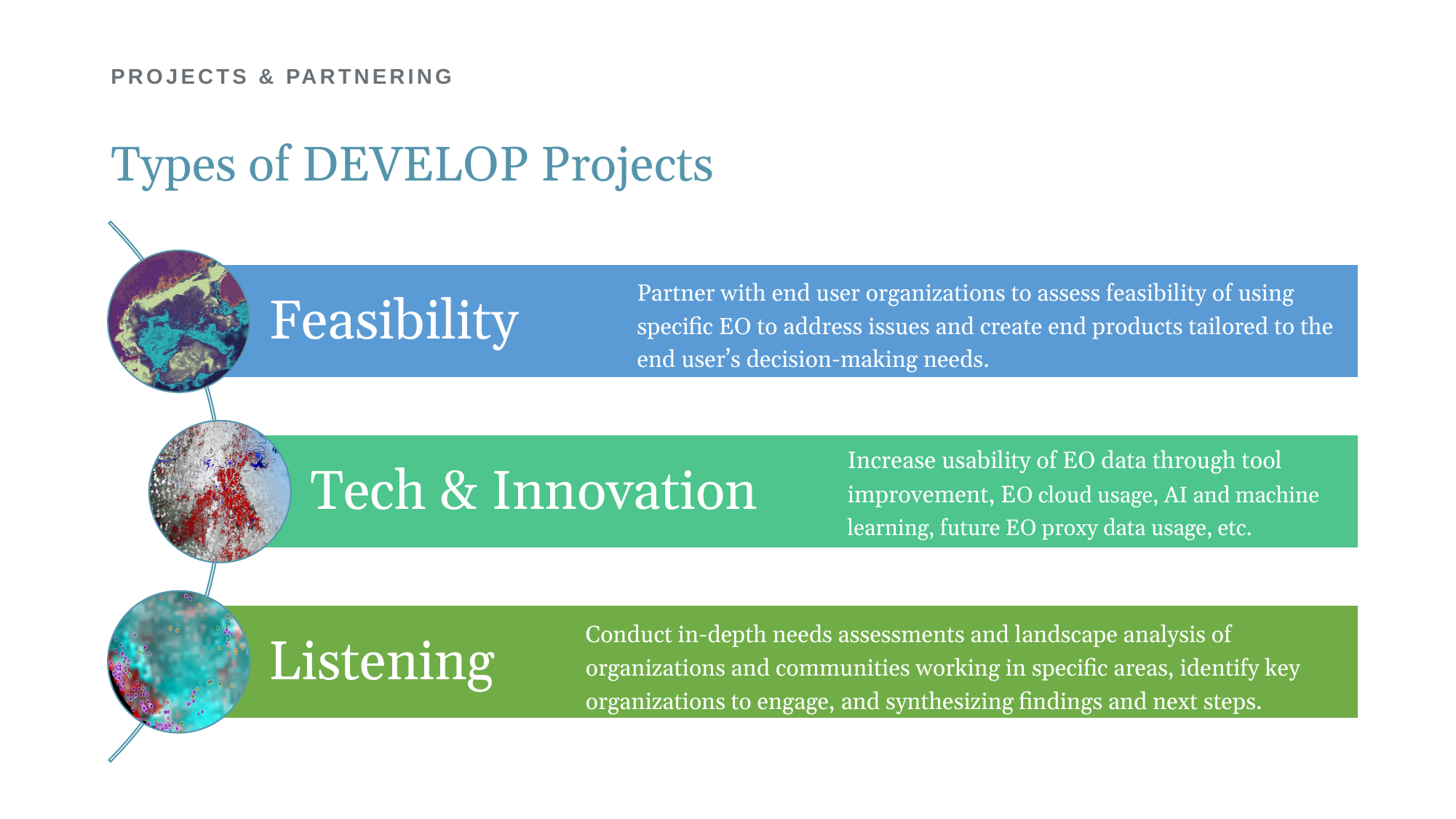

# PROJECTS & PARTNERING
Types of DEVELOP Projects
Feasibility
Tech & Innovation
Listening
Partner with end user organizations to assess feasibility of using specific EO to address issues and create end products tailored to the end user’s decision-making needs.
Increase usability of EO data through tool improvement, EO cloud usage, AI and machine learning, future EO proxy data usage, etc.
Conduct in-depth needs assessments and landscape analysis of organizations and communities working in specific areas, identify key organizations to engage, and synthesizing findings and next steps.